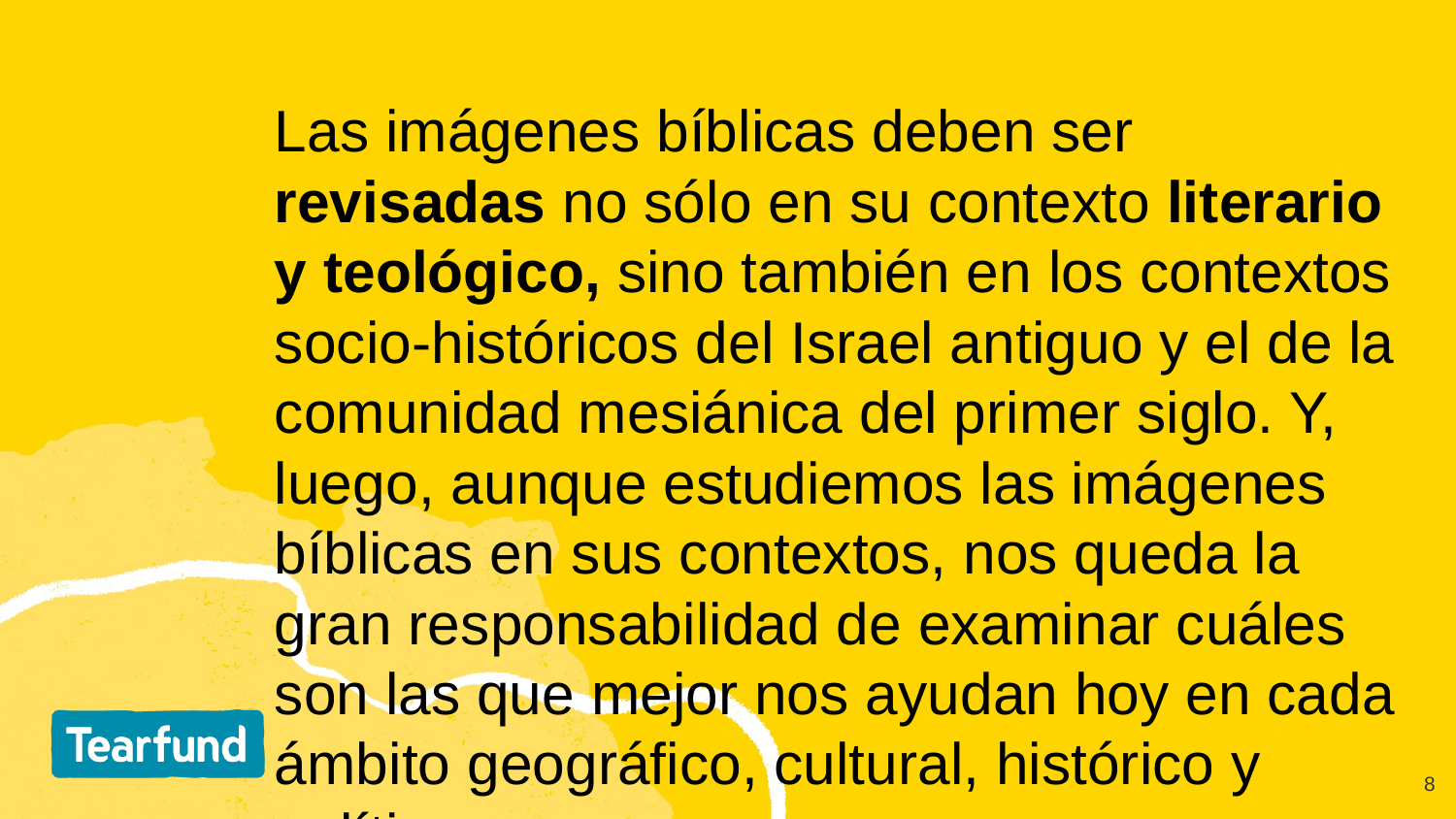

Las imágenes bíblicas deben ser revisadas no sólo en su contexto literario y teológico, sino también en los contextos socio-históricos del Israel antiguo y el de la comunidad mesiánica del primer siglo. Y, luego, aunque estudiemos las imágenes bíblicas en sus contextos, nos queda la gran responsabilidad de examinar cuáles son las que mejor nos ayudan hoy en cada ámbito geográfico, cultural, histórico y político.
8